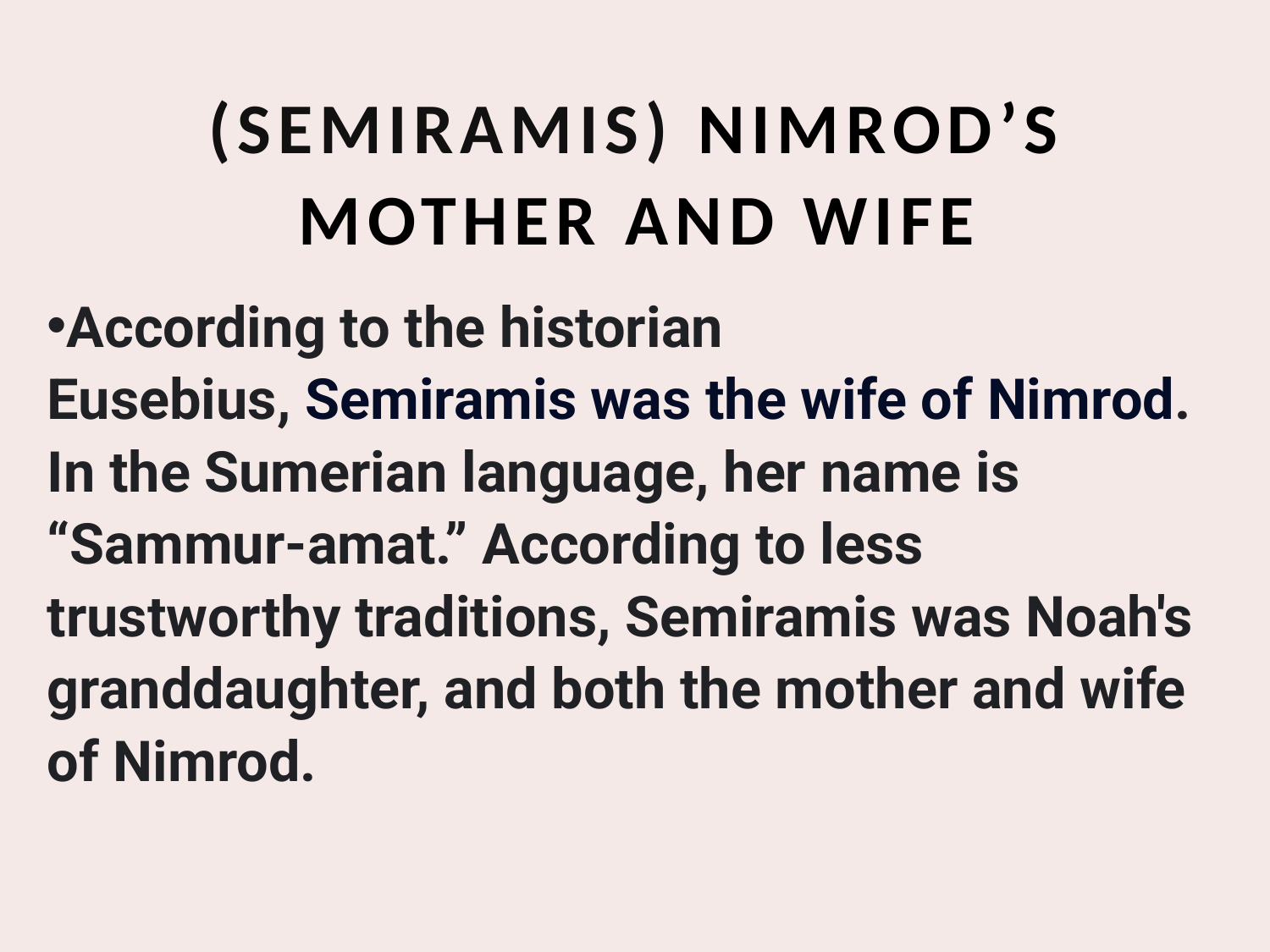

# (Semiramis) Nimrod’s Mother and WIFE
According to the historian Eusebius, Semiramis was the wife of Nimrod. In the Sumerian language, her name is “Sammur-amat.” According to less trustworthy traditions, Semiramis was Noah's granddaughter, and both the mother and wife of Nimrod.